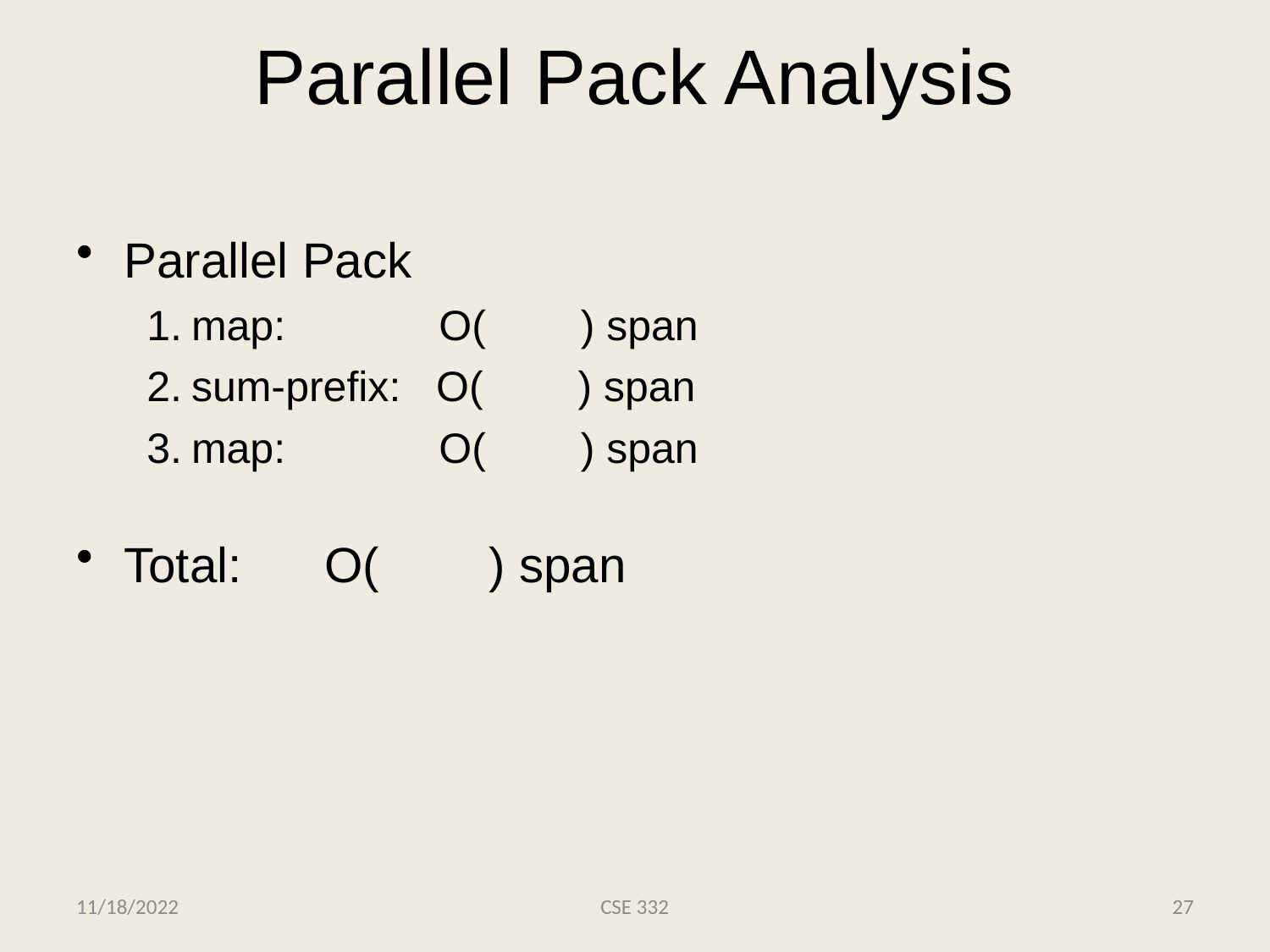

# Parallel Pack Analysis
Parallel Pack
map:             O(        ) span
sum-prefix:   O(        ) span
map:             O(        ) span
Total:      O(        ) span
11/18/2022
CSE 332
27